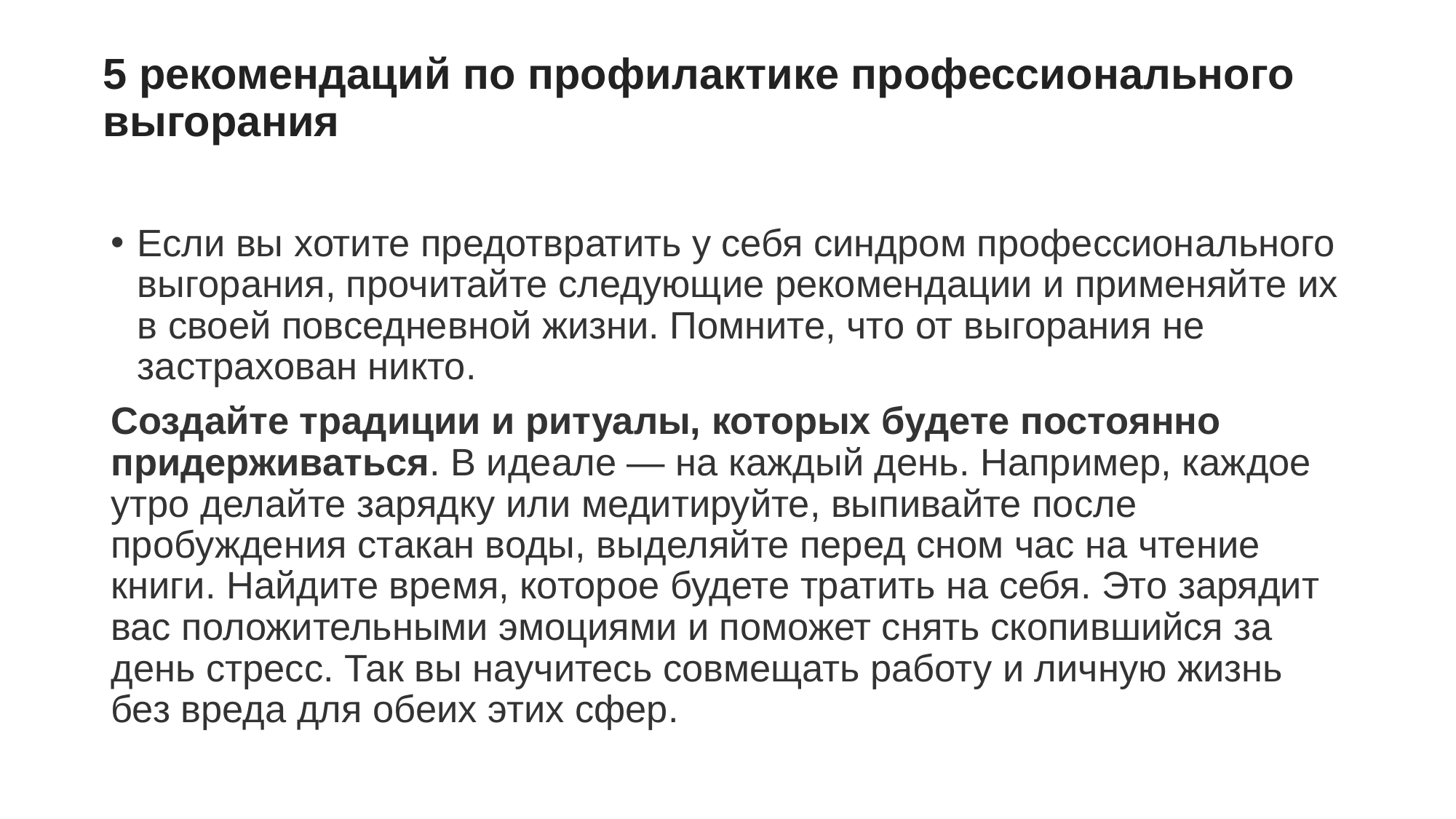

# 5 рекомендаций по профилактике профессионального выгорания
Если вы хотите предотвратить у себя синдром профессионального выгорания, прочитайте следующие рекомендации и применяйте их в своей повседневной жизни. Помните, что от выгорания не застрахован никто.
Создайте традиции и ритуалы, которых будете постоянно придерживаться. В идеале — на каждый день. Например, каждое утро делайте зарядку или медитируйте, выпивайте после пробуждения стакан воды, выделяйте перед сном час на чтение книги. Найдите время, которое будете тратить на себя. Это зарядит вас положительными эмоциями и поможет снять скопившийся за день стресс. Так вы научитесь совмещать работу и личную жизнь без вреда для обеих этих сфер.